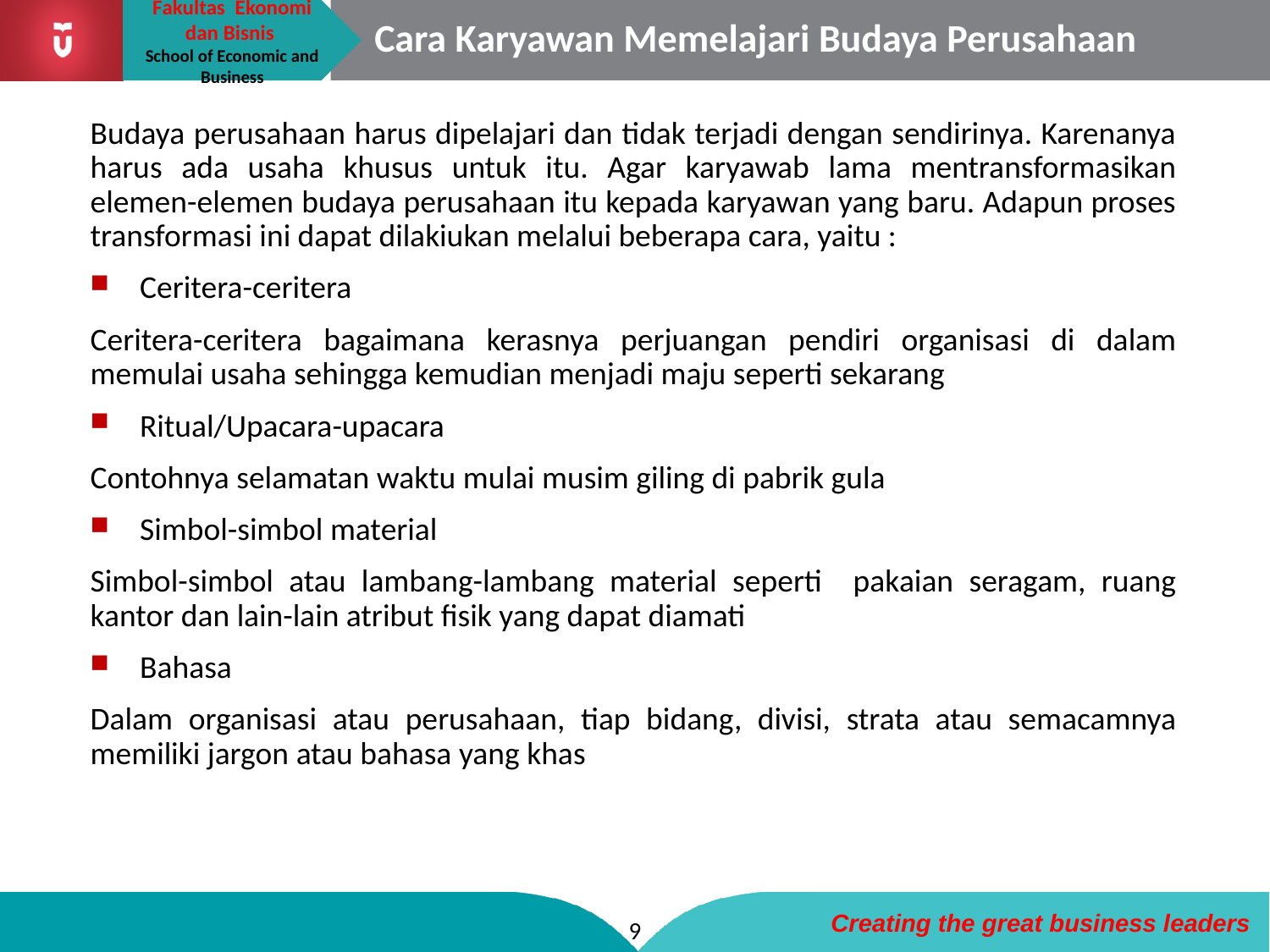

# Cara Karyawan Memelajari Budaya Perusahaan
Budaya perusahaan harus dipelajari dan tidak terjadi dengan sendirinya. Karenanya harus ada usaha khusus untuk itu. Agar karyawab lama mentransformasikan elemen-elemen budaya perusahaan itu kepada karyawan yang baru. Adapun proses transformasi ini dapat dilakiukan melalui beberapa cara, yaitu :
Ceritera-ceritera
Ceritera-ceritera bagaimana kerasnya perjuangan pendiri organisasi di dalam memulai usaha sehingga kemudian menjadi maju seperti sekarang
Ritual/Upacara-upacara
Contohnya selamatan waktu mulai musim giling di pabrik gula
Simbol-simbol material
Simbol-simbol atau lambang-lambang material seperti  pakaian seragam, ruang kantor dan lain-lain atribut fisik yang dapat diamati
Bahasa
Dalam organisasi atau perusahaan, tiap bidang, divisi, strata atau semacamnya memiliki jargon atau bahasa yang khas